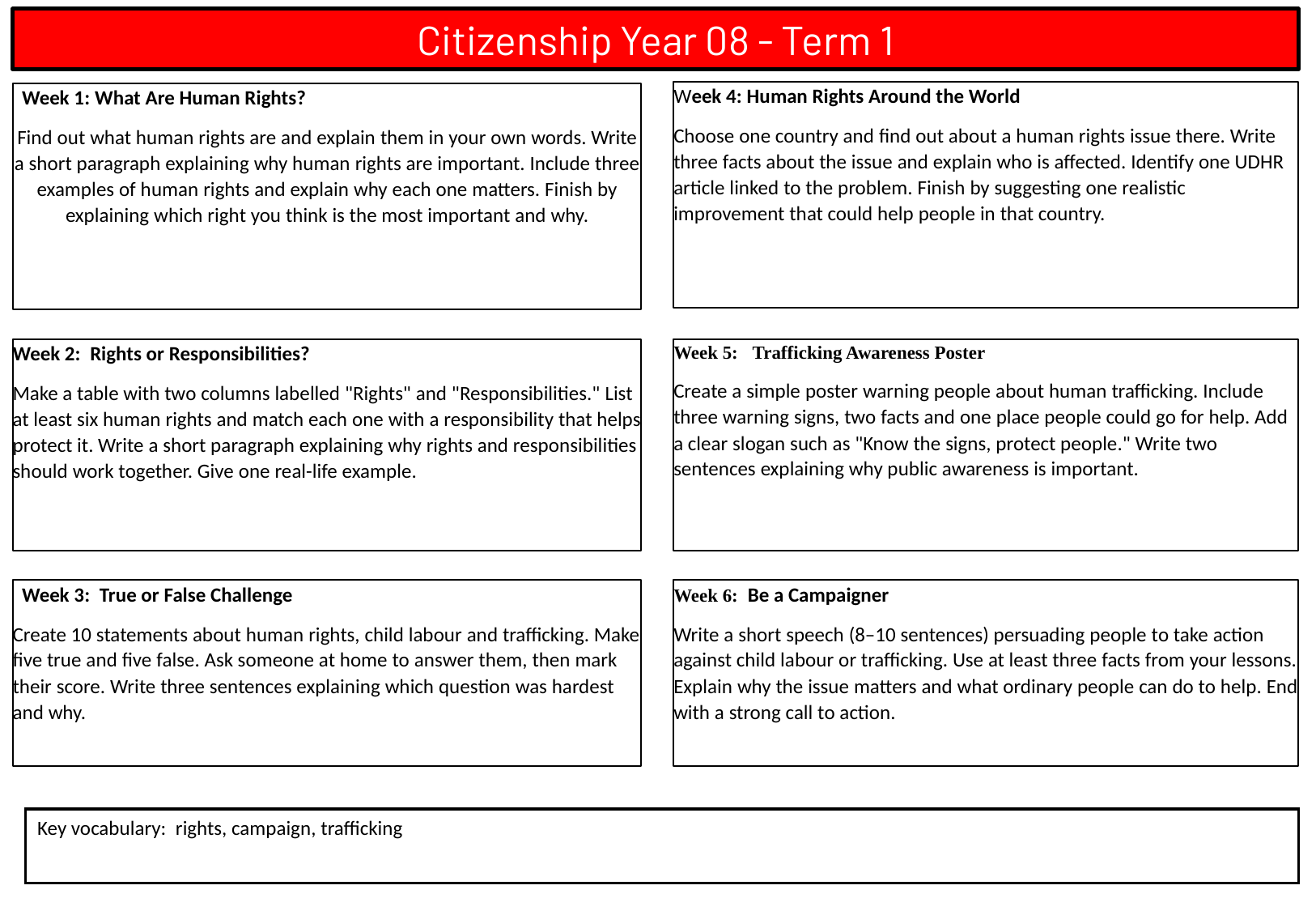

Citizenship Year 08 - Term 1
Week 4: Human Rights Around the World
Choose one country and find out about a human rights issue there. Write three facts about the issue and explain who is affected. Identify one UDHR article linked to the problem. Finish by suggesting one realistic improvement that could help people in that country.
  Week 1: What Are Human Rights?
Find out what human rights are and explain them in your own words. Write a short paragraph explaining why human rights are important. Include three examples of human rights and explain why each one matters. Finish by explaining which right you think is the most important and why.
Week 2:  Rights or Responsibilities?
Make a table with two columns labelled "Rights" and "Responsibilities." List at least six human rights and match each one with a responsibility that helps protect it. Write a short paragraph explaining why rights and responsibilities should work together. Give one real-life example.
Week 5:   Trafficking Awareness Poster
Create a simple poster warning people about human trafficking. Include three warning signs, two facts and one place people could go for help. Add a clear slogan such as "Know the signs, protect people." Write two sentences explaining why public awareness is important.
  Week 3:  True or False Challenge
Create 10 statements about human rights, child labour and trafficking. Make five true and five false. Ask someone at home to answer them, then mark their score. Write three sentences explaining which question was hardest and why.

Week 6:  Be a Campaigner
Write a short speech (8–10 sentences) persuading people to take action against child labour or trafficking. Use at least three facts from your lessons. Explain why the issue matters and what ordinary people can do to help. End with a strong call to action.
Key vocabulary:  rights, campaign, trafficking